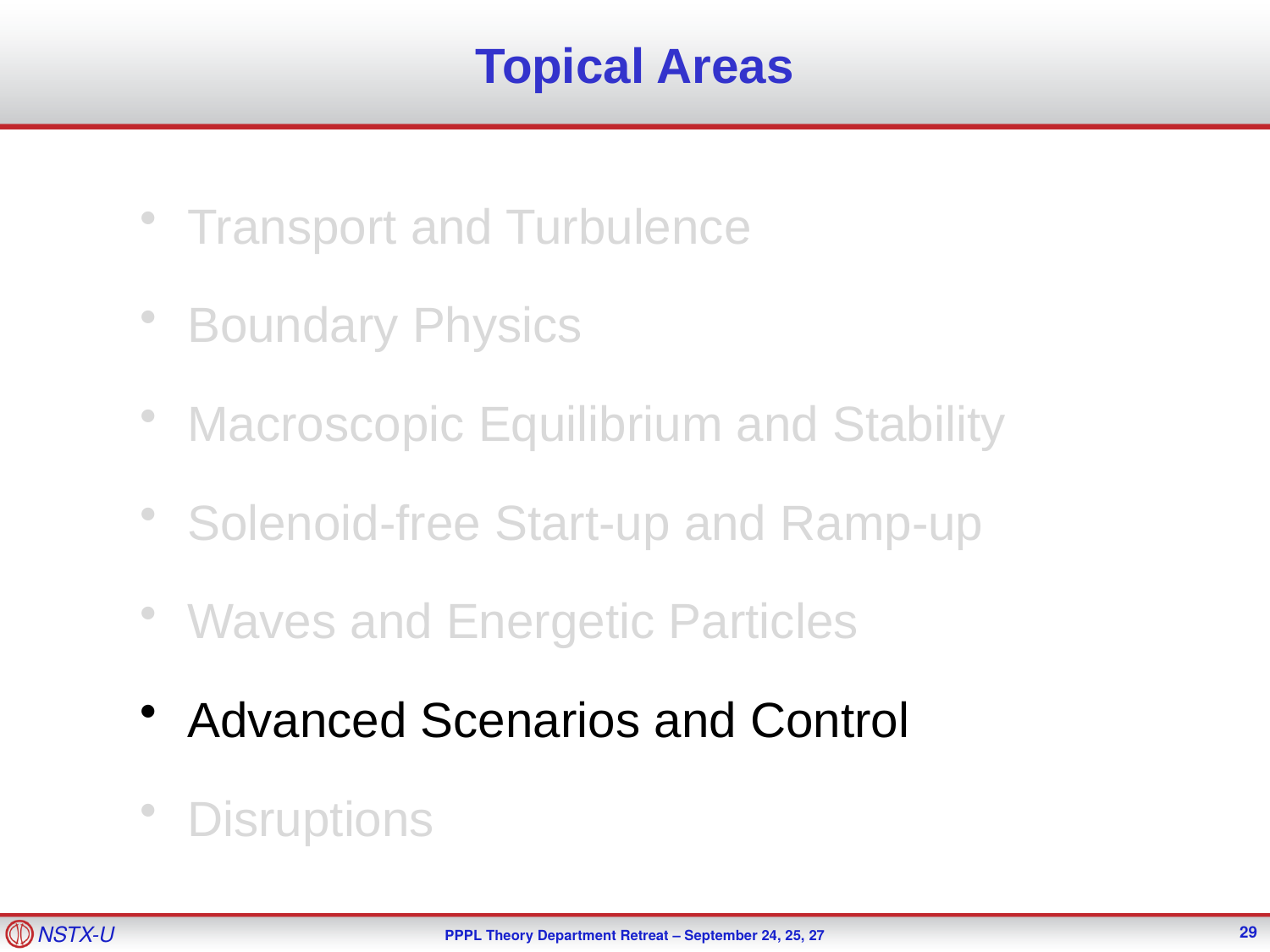

# Topical Areas
Transport and Turbulence
Boundary Physics
Macroscopic Equilibrium and Stability
Solenoid-free Start-up and Ramp-up
Waves and Energetic Particles
Advanced Scenarios and Control
Disruptions